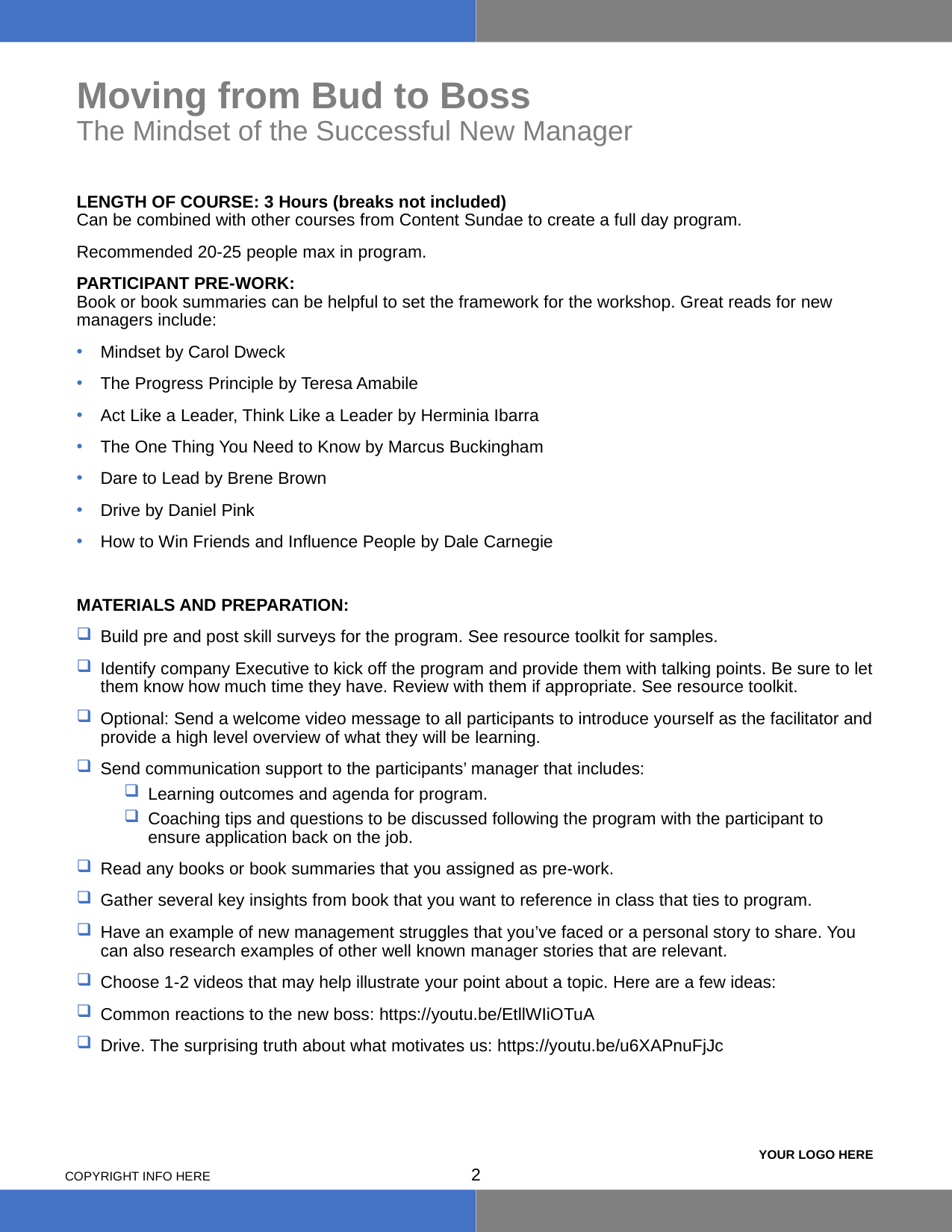

# Moving from Bud to Boss The Mindset of the Successful New Manager
LENGTH OF COURSE: 3 Hours (breaks not included)
Can be combined with other courses from Content Sundae to create a full day program.
Recommended 20-25 people max in program.
PARTICIPANT PRE-WORK:
Book or book summaries can be helpful to set the framework for the workshop. Great reads for new managers include:
Mindset by Carol Dweck
The Progress Principle by Teresa Amabile
Act Like a Leader, Think Like a Leader by Herminia Ibarra
The One Thing You Need to Know by Marcus Buckingham
Dare to Lead by Brene Brown
Drive by Daniel Pink
How to Win Friends and Influence People by Dale Carnegie

MATERIALS AND PREPARATION:
Build pre and post skill surveys for the program. See resource toolkit for samples.
Identify company Executive to kick off the program and provide them with talking points. Be sure to let them know how much time they have. Review with them if appropriate. See resource toolkit.
Optional: Send a welcome video message to all participants to introduce yourself as the facilitator and provide a high level overview of what they will be learning.
Send communication support to the participants’ manager that includes:
Learning outcomes and agenda for program.
Coaching tips and questions to be discussed following the program with the participant to ensure application back on the job.
Read any books or book summaries that you assigned as pre-work.
Gather several key insights from book that you want to reference in class that ties to program.
Have an example of new management struggles that you’ve faced or a personal story to share. You can also research examples of other well known manager stories that are relevant.
Choose 1-2 videos that may help illustrate your point about a topic. Here are a few ideas:
Common reactions to the new boss: https://youtu.be/EtllWIiOTuA
Drive. The surprising truth about what motivates us: https://youtu.be/u6XAPnuFjJc

2